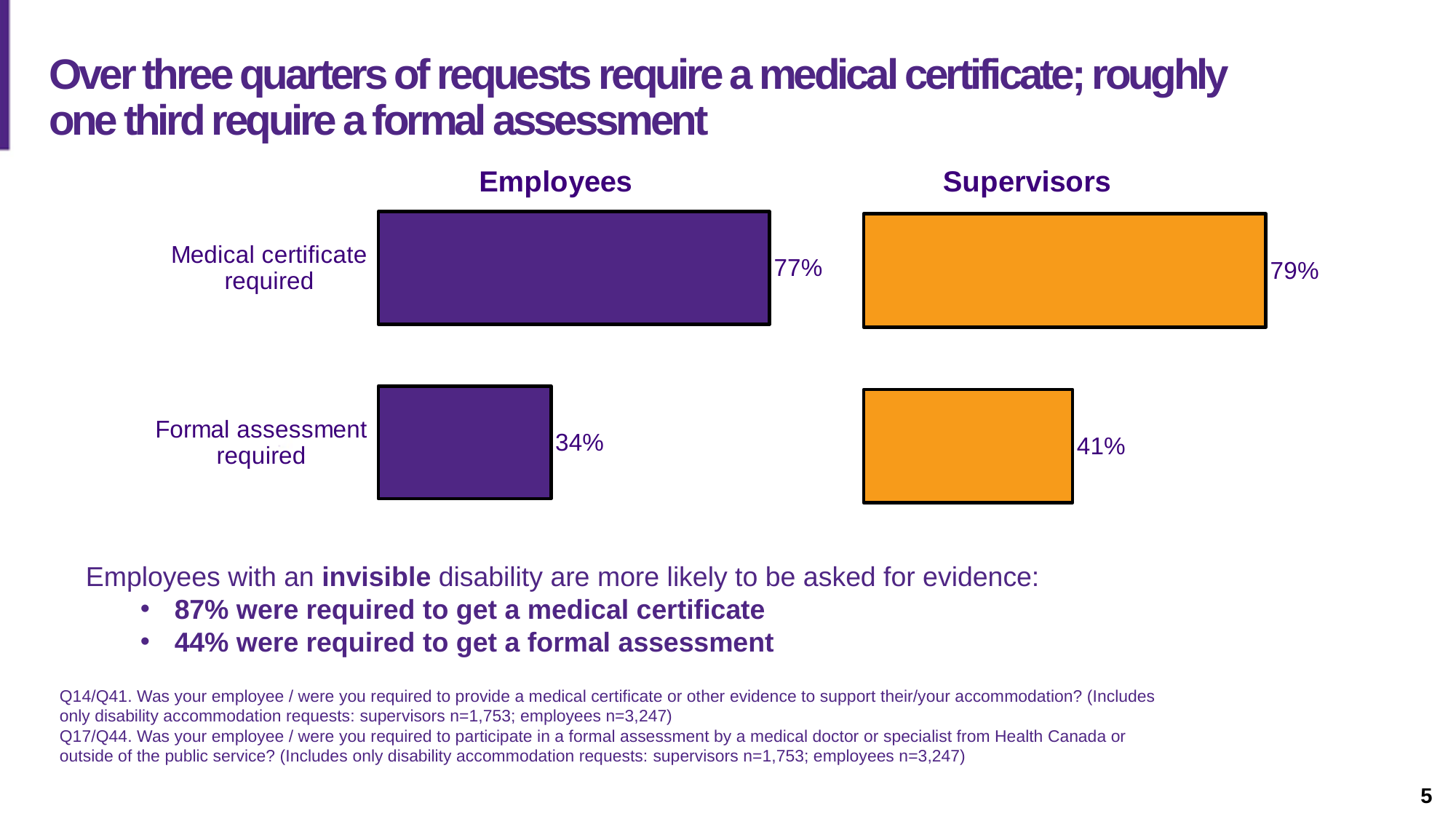

Slide description: A slide containing two graphs summarizing whether requests required a medical certificate and/or formal assessment.
# Over three quarters of requests require a medical certificate; roughly one third require a formal assessment

### Chart: Employees

| Category | Column2 |
|---|---|
| Medical certificate required | 0.77 |
| Formal assessment required | 0.34 |

### Chart: Supervisors

| Category | Column2 |
|---|---|
| Medical certificate | 0.79 |
| Formal assessment | 0.41 |
Employees with an invisible disability are more likely to be asked for evidence:
87% were required to get a medical certificate
44% were required to get a formal assessment
Q14/Q41. Was your employee / were you required to provide a medical certificate or other evidence to support their/your accommodation? (Includes only disability accommodation requests: supervisors n=1,753; employees n=3,247)
Q17/Q44. Was your employee / were you required to participate in a formal assessment by a medical doctor or specialist from Health Canada or outside of the public service? (Includes only disability accommodation requests: supervisors n=1,753; employees n=3,247)
5